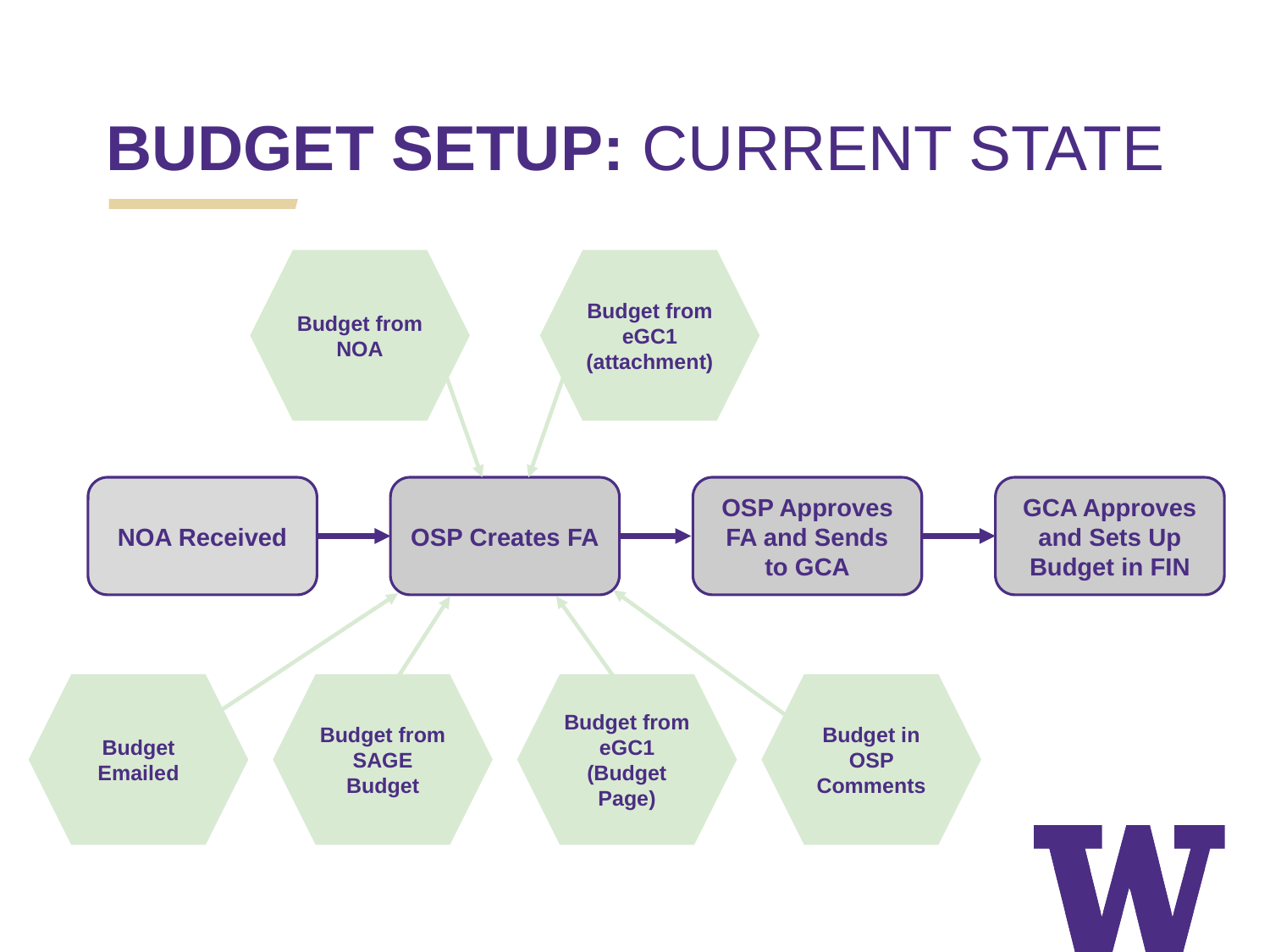

# BUDGET SETUP: CURRENT STATE
Budget from NOA
Budget from eGC1 (attachment)
OSP Creates FA
OSP Approves FA and Sends to GCA
GCA Approves and Sets Up Budget in FIN
NOA Received
Budget Emailed
Budget from SAGE Budget
Budget from eGC1 (Budget Page)
Budget in OSP Comments